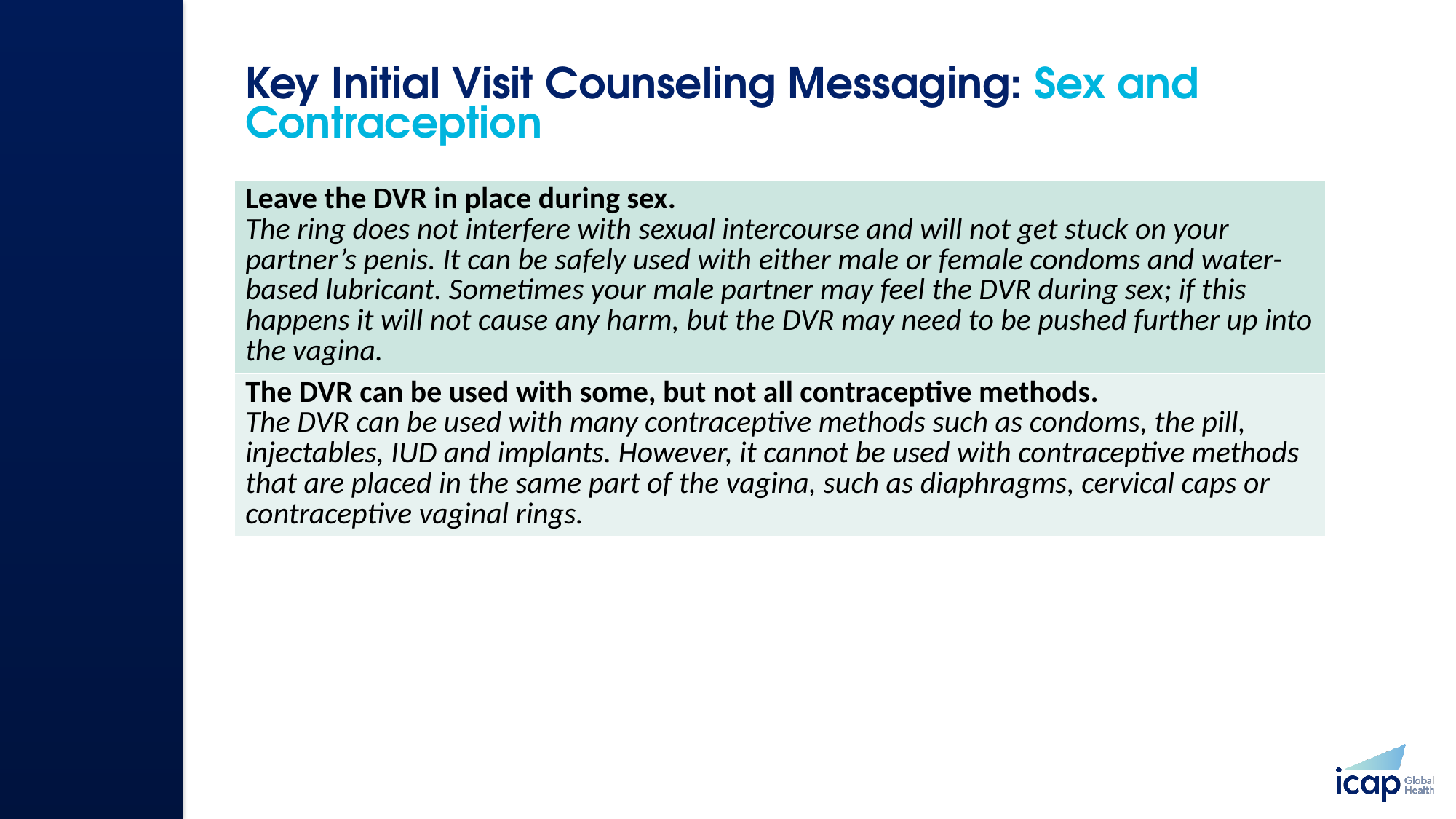

# Key Initial Visit Counseling Messaging: Sex and Contraception
| Leave the DVR in place during sex. The ring does not interfere with sexual intercourse and will not get stuck on your partner’s penis. It can be safely used with either male or female condoms and water-based lubricant. Sometimes your male partner may feel the DVR during sex; if this happens it will not cause any harm, but the DVR may need to be pushed further up into the vagina. |
| --- |
| The DVR can be used with some, but not all contraceptive methods. The DVR can be used with many contraceptive methods such as condoms, the pill, injectables, IUD and implants. However, it cannot be used with contraceptive methods that are placed in the same part of the vagina, such as diaphragms, cervical caps or contraceptive vaginal rings. |